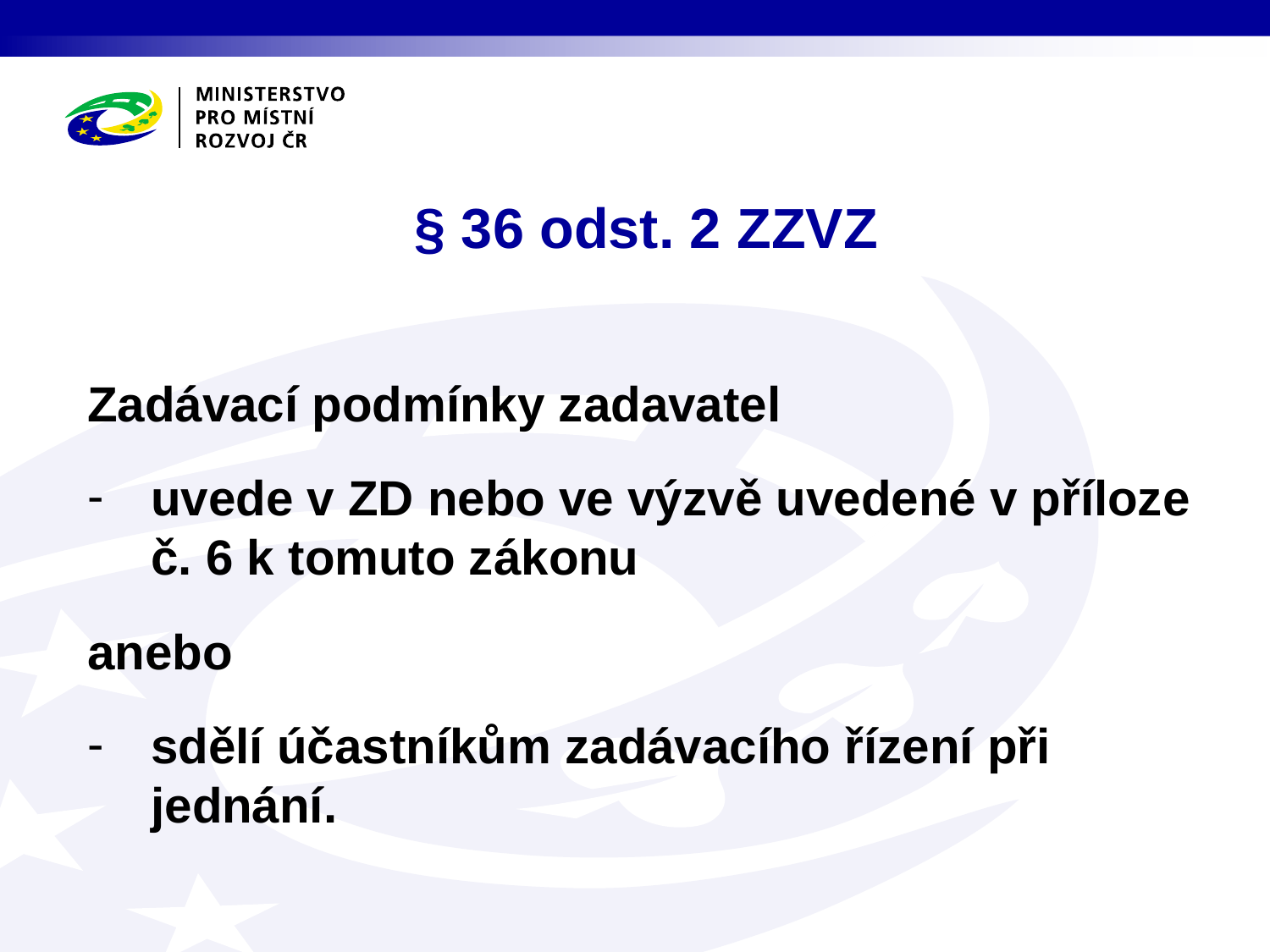

# § 36 odst. 2 ZZVZ
Zadávací podmínky zadavatel
uvede v ZD nebo ve výzvě uvedené v příloze č. 6 k tomuto zákonu
anebo
sdělí účastníkům zadávacího řízení při jednání.